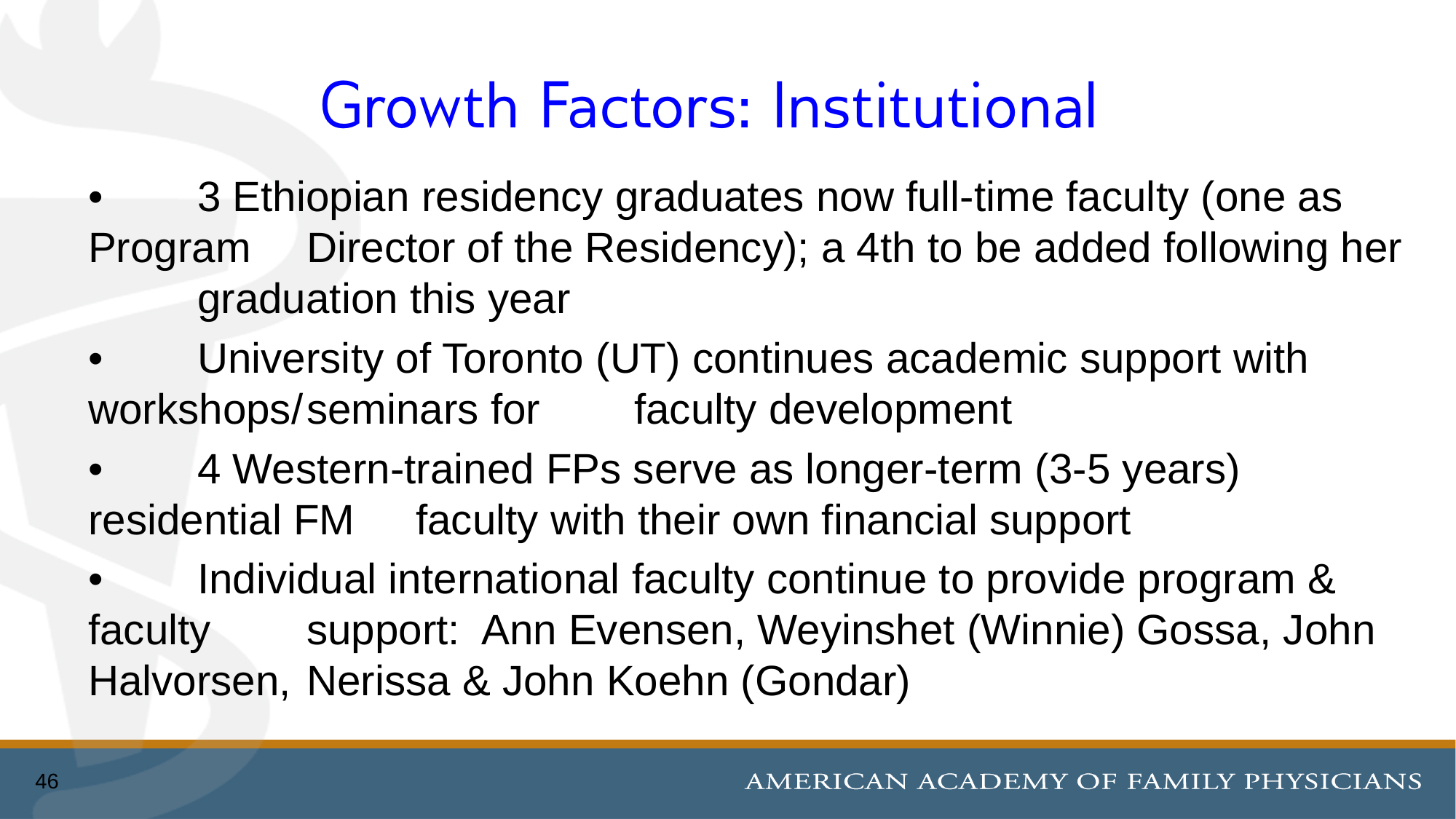

# Growth Factors: Institutional
	•	3 Ethiopian residency graduates now full-time faculty (one as Program 	Director of the Residency); a 4th to be added following her 	graduation this year
	•	University of Toronto (UT) continues academic support with workshops/	seminars for 	faculty development
	•	4 Western-trained FPs serve as longer-term (3-5 years) residential FM 	faculty with their own financial support
	•	Individual international faculty continue to provide program & faculty 	support:  Ann Evensen, Weyinshet (Winnie) Gossa, John Halvorsen, 	Nerissa & John Koehn (Gondar)

46